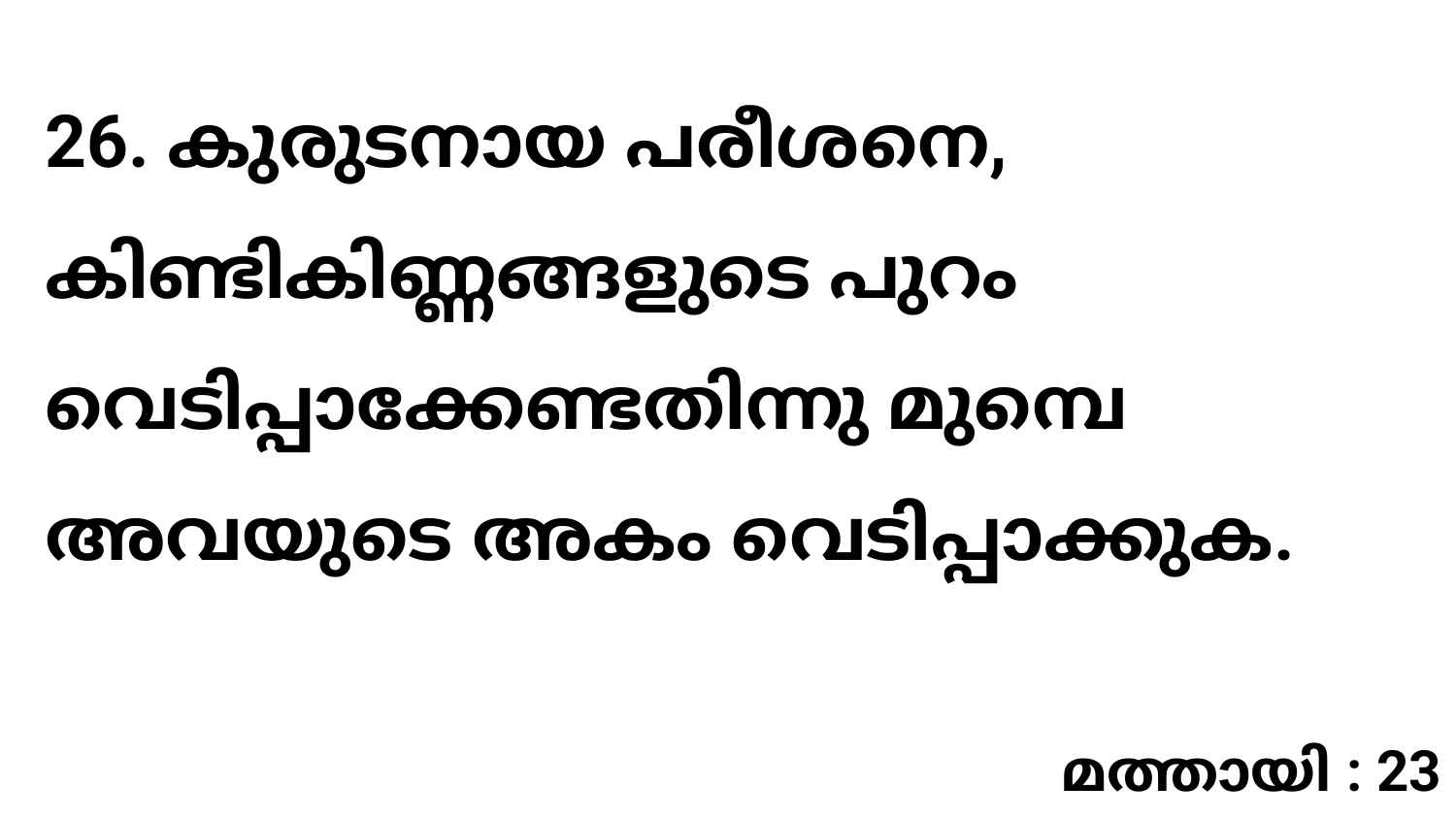

26. കുരുടനായ പരീശനെ, കിണ്ടികിണ്ണങ്ങളുടെ പുറം വെടിപ്പാക്കേണ്ടതിന്നു മുമ്പെ അവയുടെ അകം വെടിപ്പാക്കുക.
മത്തായി : 23